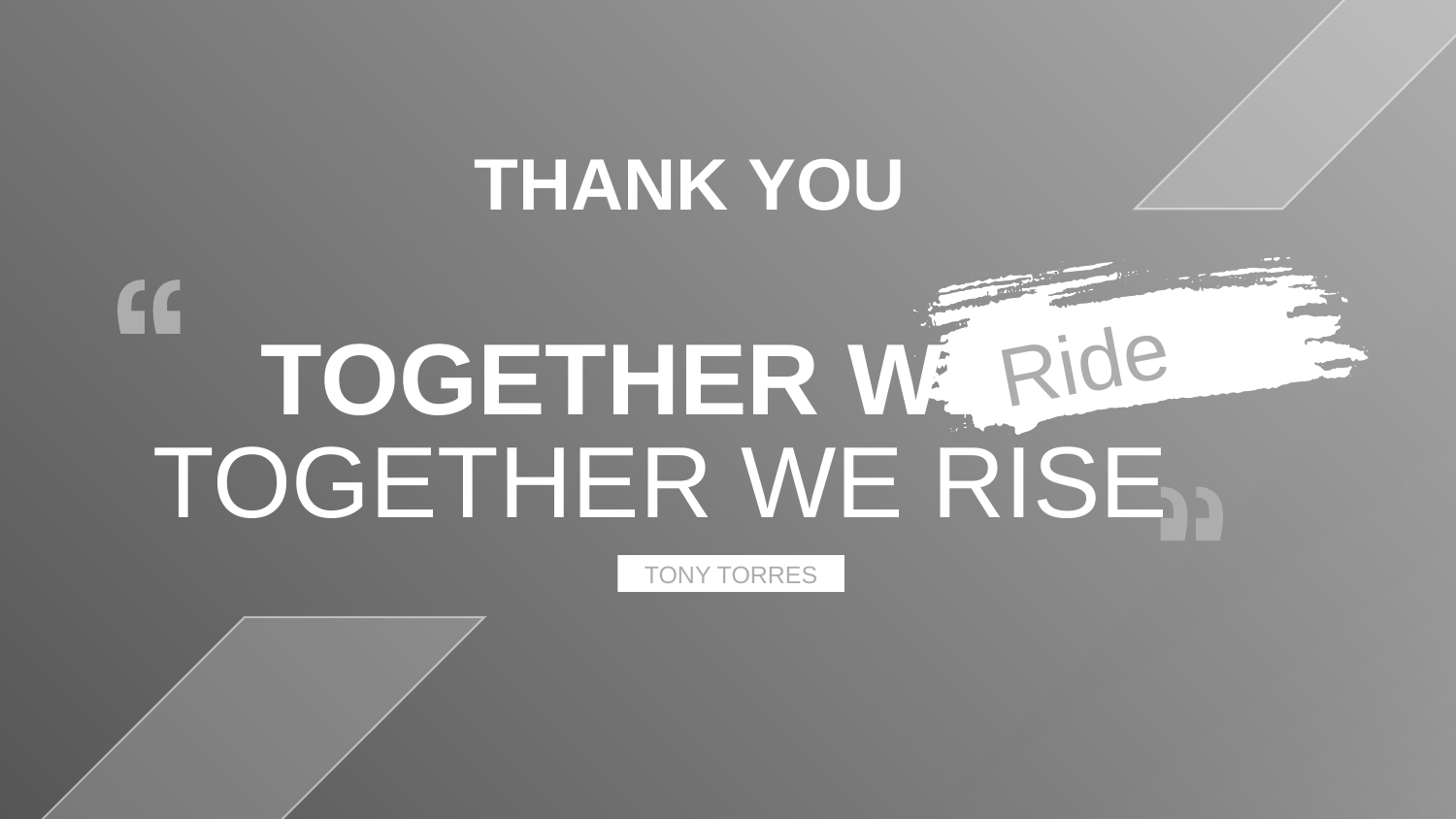

THANK YOU

Ride
      TOGETHER WE
TOGETHER WE RISE

TONY TORRES